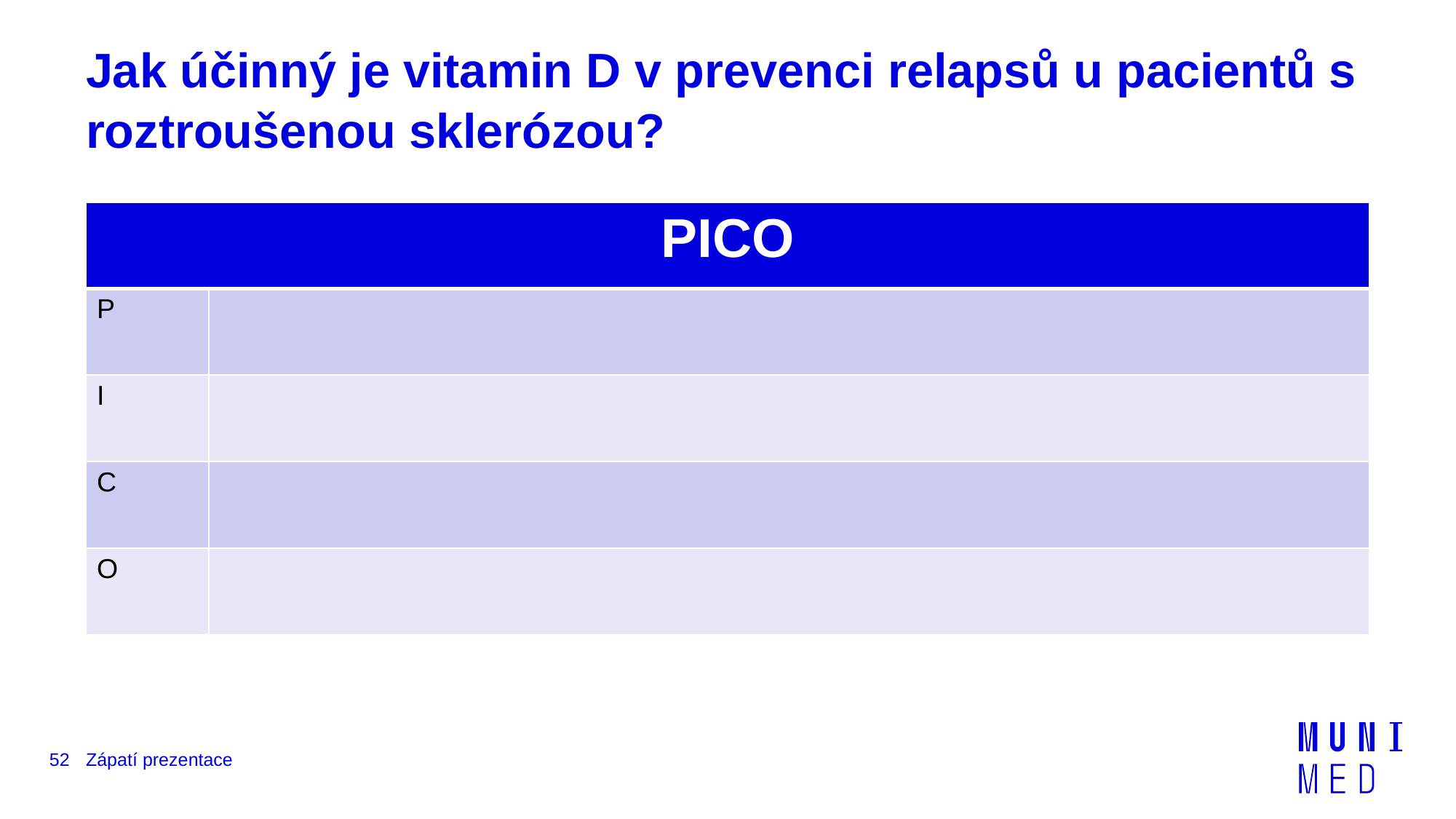

# Jak účinný je vitamin D v prevenci relapsů u pacientů s roztroušenou sklerózou?
| PICO |  |
| --- | --- |
| P |  |
| I |  |
| C |  |
| O |  |
52
Zápatí prezentace